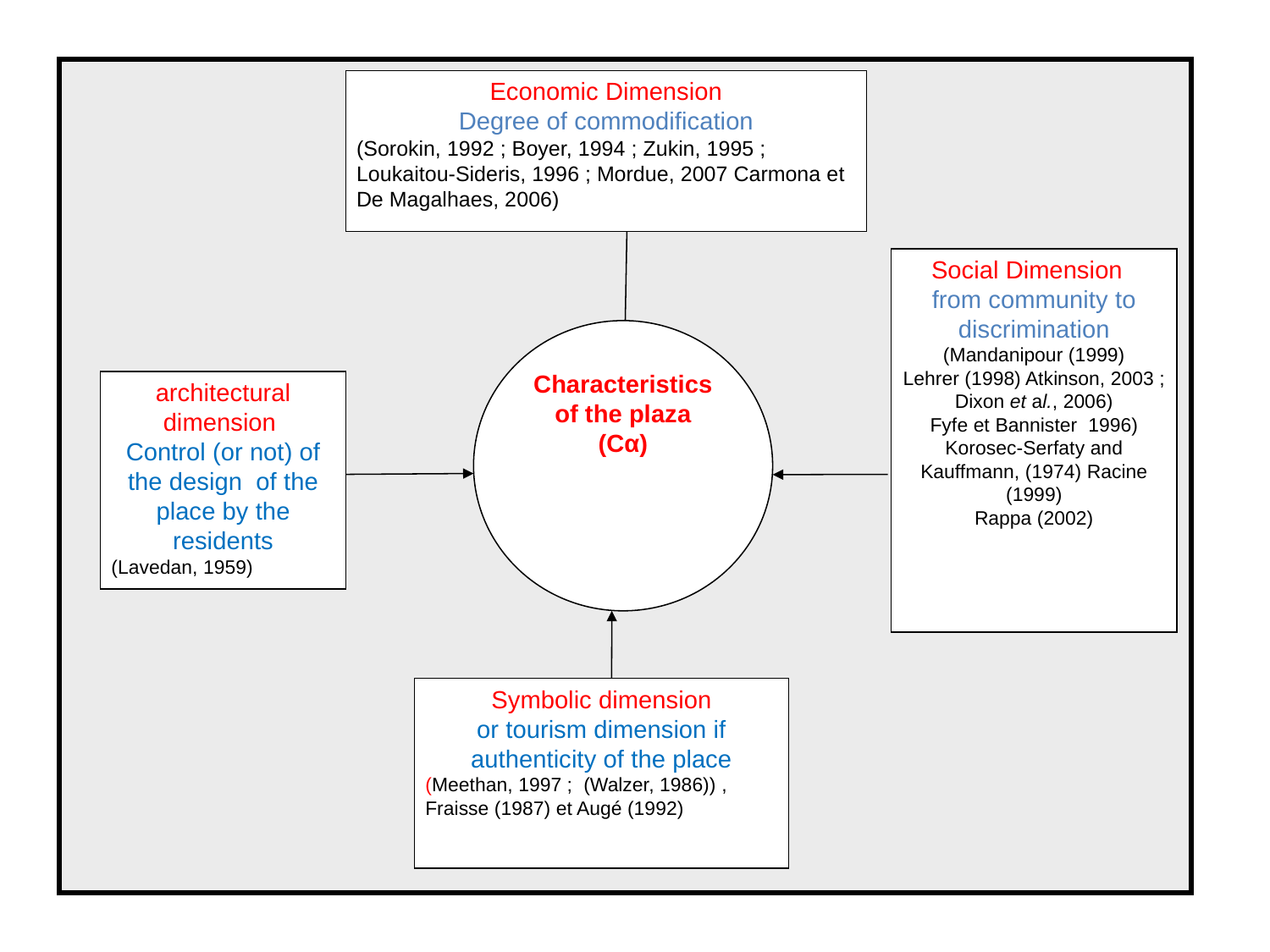

Economic Dimension
Degree of commodification
(Sorokin, 1992 ; Boyer, 1994 ; Zukin, 1995 ; Loukaitou-Sideris, 1996 ; Mordue, 2007 Carmona et De Magalhaes, 2006)

Social Dimension
from community to discrimination
(Mandanipour (1999)
Lehrer (1998) Atkinson, 2003 ; Dixon et al., 2006)
Fyfe et Bannister  1996)
Korosec-Serfaty and Kauffmann, (1974) Racine (1999)
Rappa (2002)

Characteristics of the plaza
(Cα)
architectural dimension
Control (or not) of the design  of the place by the residents
(Lavedan, 1959)

Symbolic dimension
or tourism dimension if authenticity of the place
(Meethan, 1997 ;  (Walzer, 1986)) , Fraisse (1987) et Augé (1992)